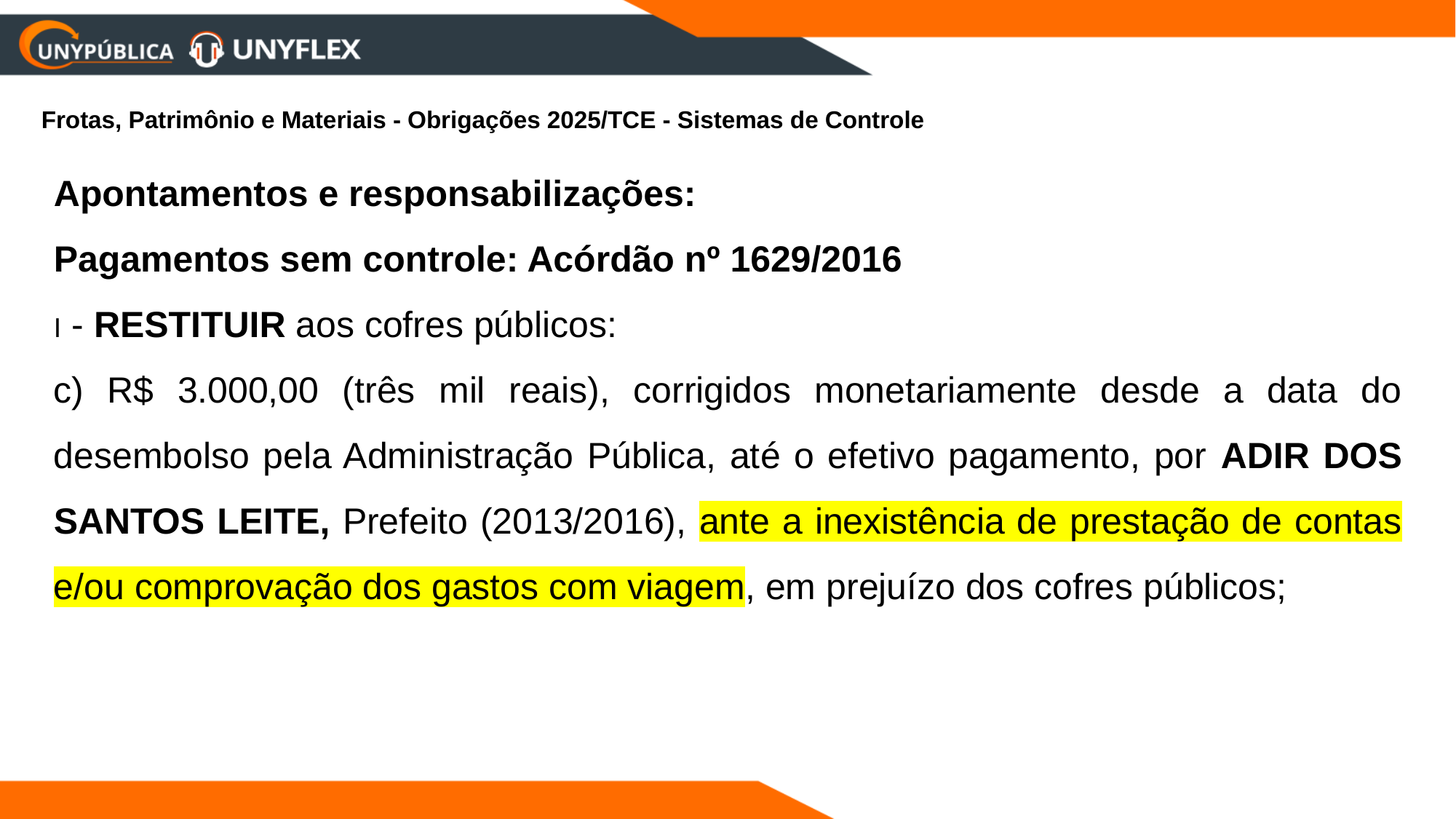

Frotas, Patrimônio e Materiais - Obrigações 2025/TCE - Sistemas de Controle
Apontamentos e responsabilizações:
Pagamentos sem controle: Acórdão nº 1629/2016
I - RESTITUIR aos cofres públicos:
c) R$ 3.000,00 (três mil reais), corrigidos monetariamente desde a data do desembolso pela Administração Pública, até o efetivo pagamento, por ADIR DOS SANTOS LEITE, Prefeito (2013/2016), ante a inexistência de prestação de contas e/ou comprovação dos gastos com viagem, em prejuízo dos cofres públicos;